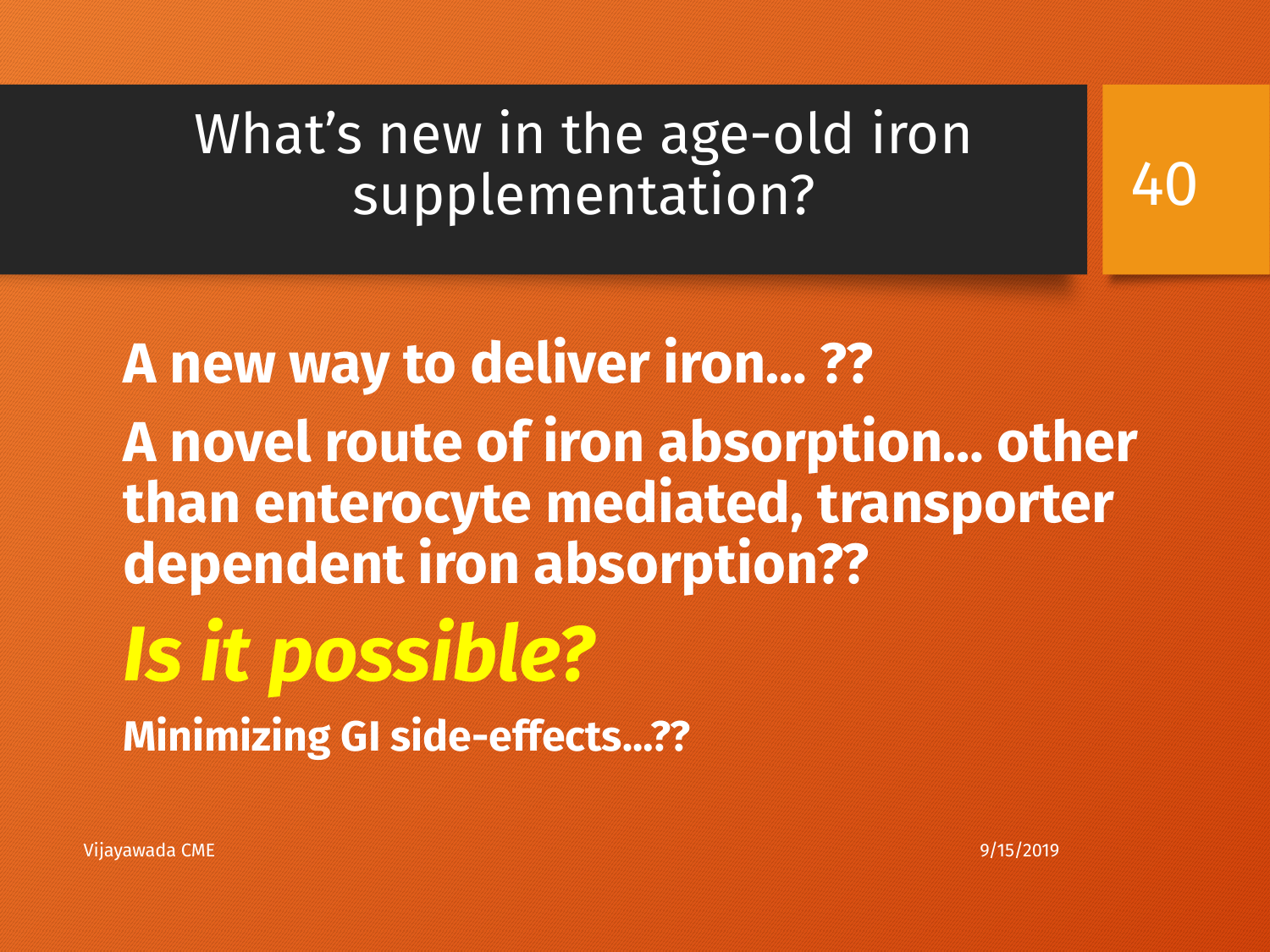

# What’s new in the age-old iron supplementation?
40
A new way to deliver iron… ??
A novel route of iron absorption… other than enterocyte mediated, transporter dependent iron absorption??
Is it possible?
Minimizing GI side-effects…??
9/15/2019
Vijayawada CME